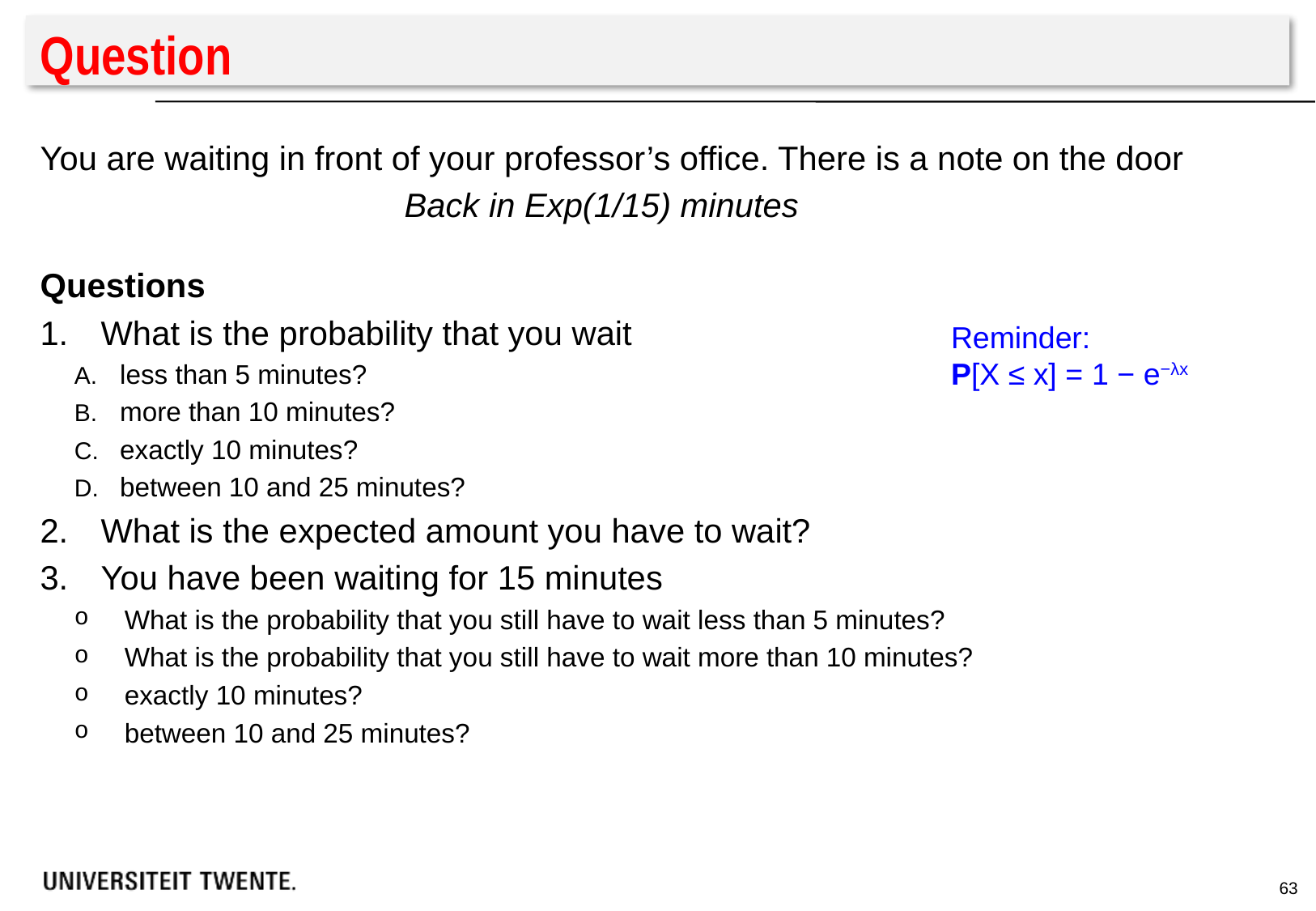

# Question
You are waiting in front of your professor’s office. There is a note on the door
			Back in Exp(1/15) minutes

Questions
What is the probability that you wait
less than 5 minutes?
more than 10 minutes?
exactly 10 minutes?
between 10 and 25 minutes?
What is the expected amount you have to wait?
You have been waiting for 15 minutes
What is the probability that you still have to wait less than 5 minutes?
What is the probability that you still have to wait more than 10 minutes?
exactly 10 minutes?
between 10 and 25 minutes?

Reminder:
P[X ≤ x] = 1 − e−λx
63